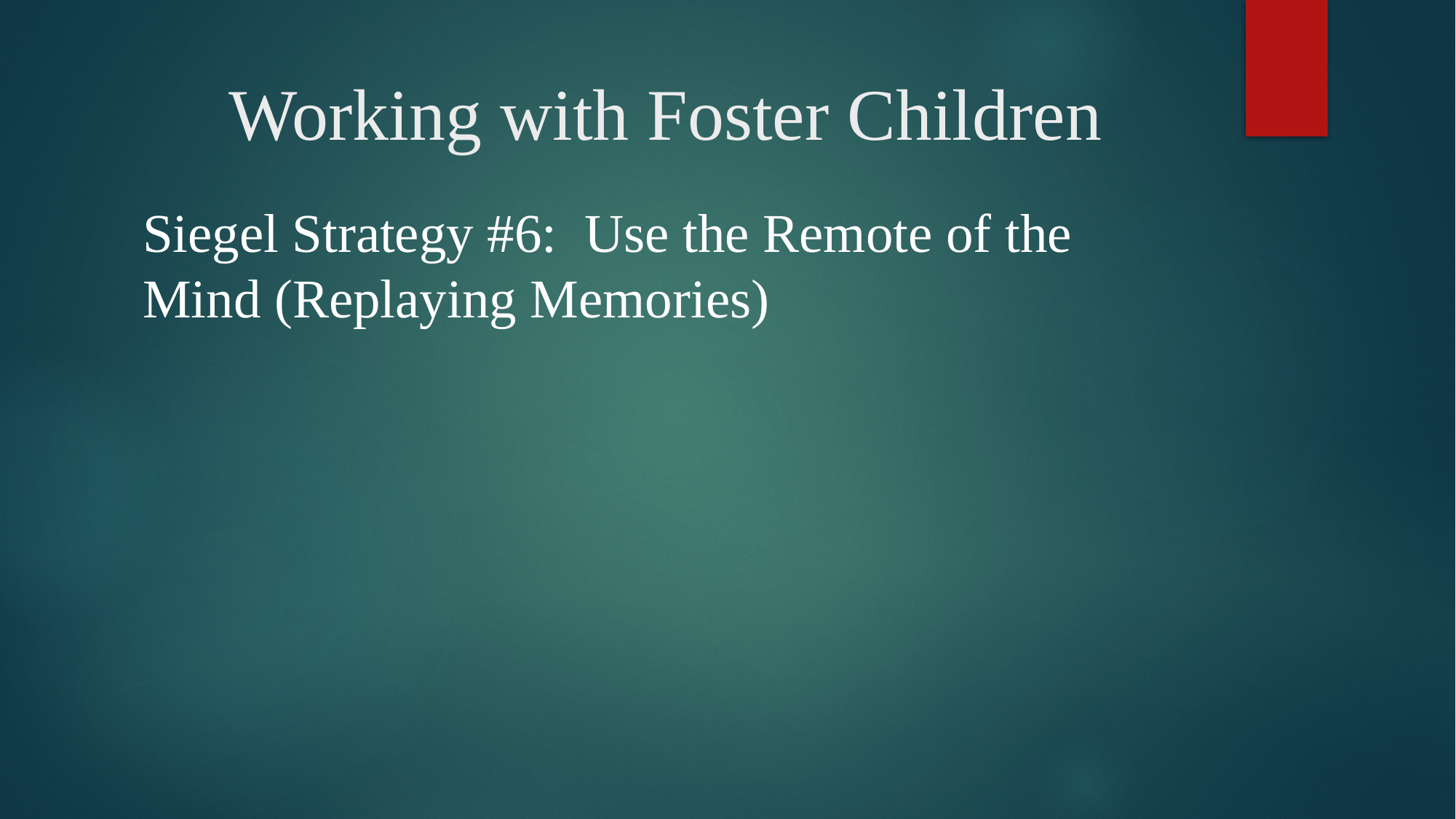

# Working with Foster Children
Siegel Strategy #6:  Use the Remote of the 	Mind (Replaying Memories)